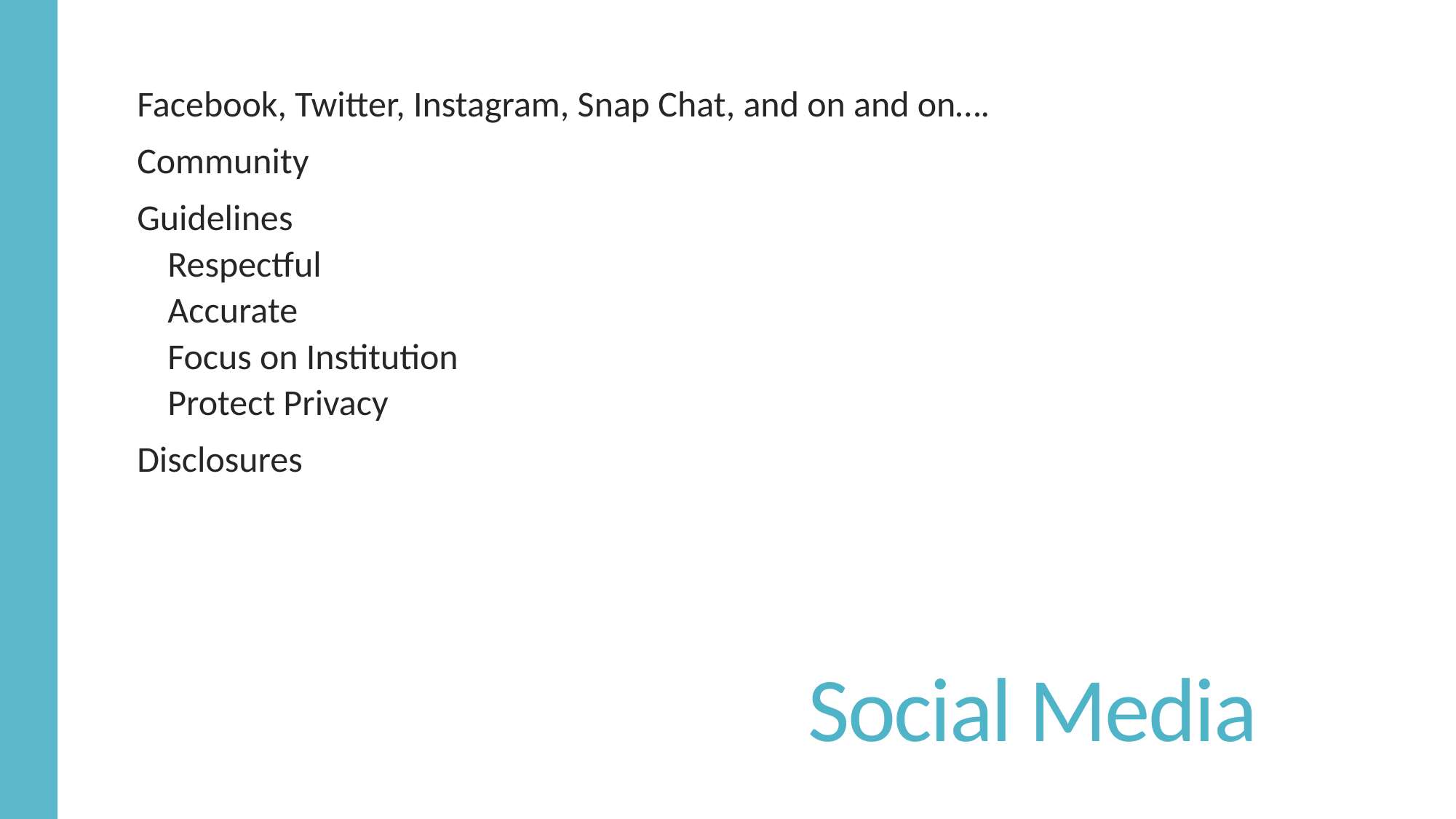

Facebook, Twitter, Instagram, Snap Chat, and on and on….
Community
Guidelines
Respectful
Accurate
Focus on Institution
Protect Privacy
Disclosures

# Social Media